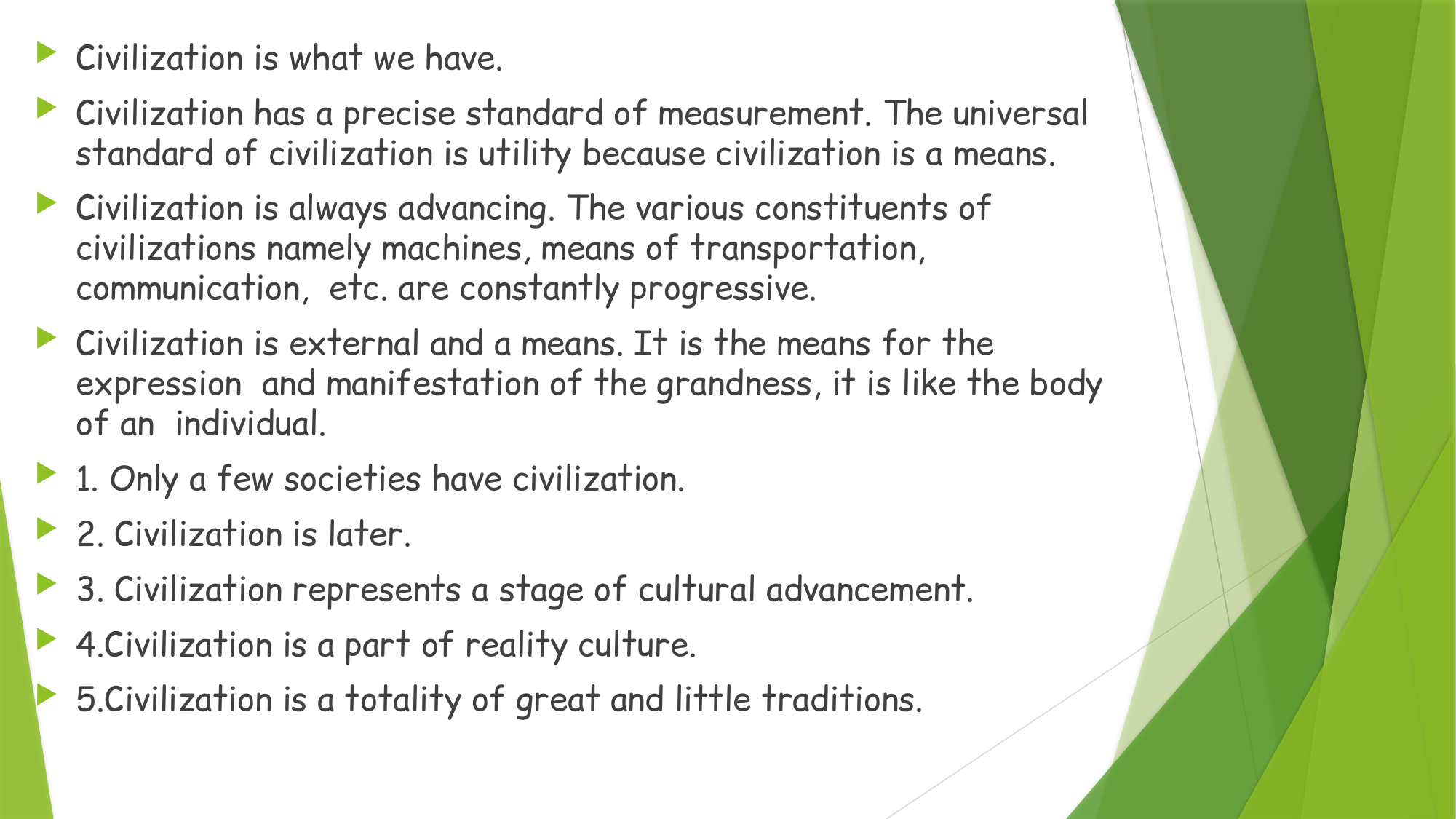

Civilization is what we have.
Civilization has a precise standard of measurement. The universal  standard of civilization is utility because civilization is a means.
Civilization is always advancing. The various constituents of  civilizations namely machines, means of transportation, communication,  etc. are constantly progressive.
Civilization is external and a means. It is the means for the expression  and manifestation of the grandness, it is like the body of an  individual.
1. Only a few societies have civilization.
2. Civilization is later.
3. Civilization represents a stage of cultural advancement.
4.Civilization is a part of reality culture.
5.Civilization is a totality of great and little traditions.